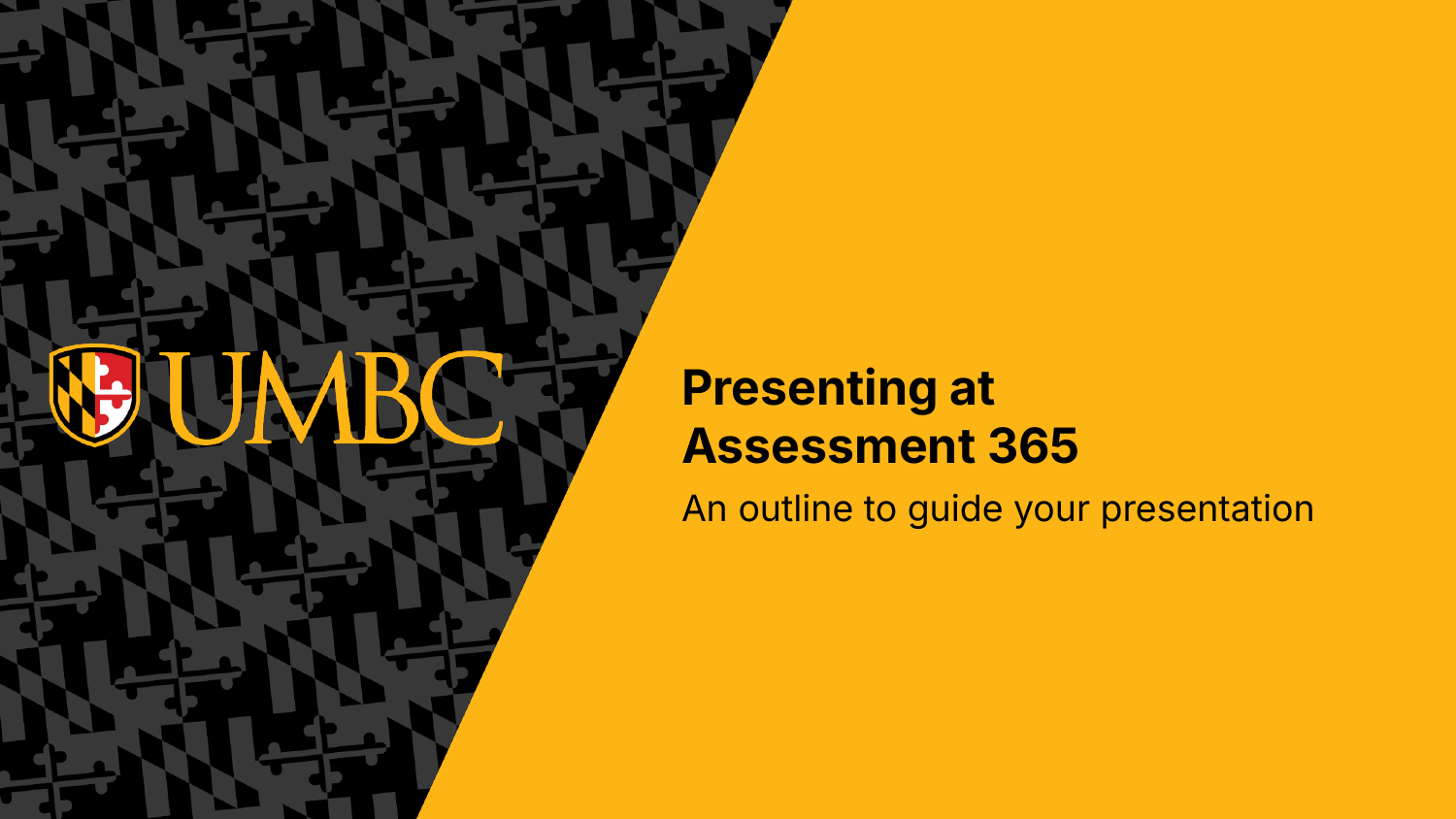

# Presenting at Assessment 365
An outline to guide your presentation